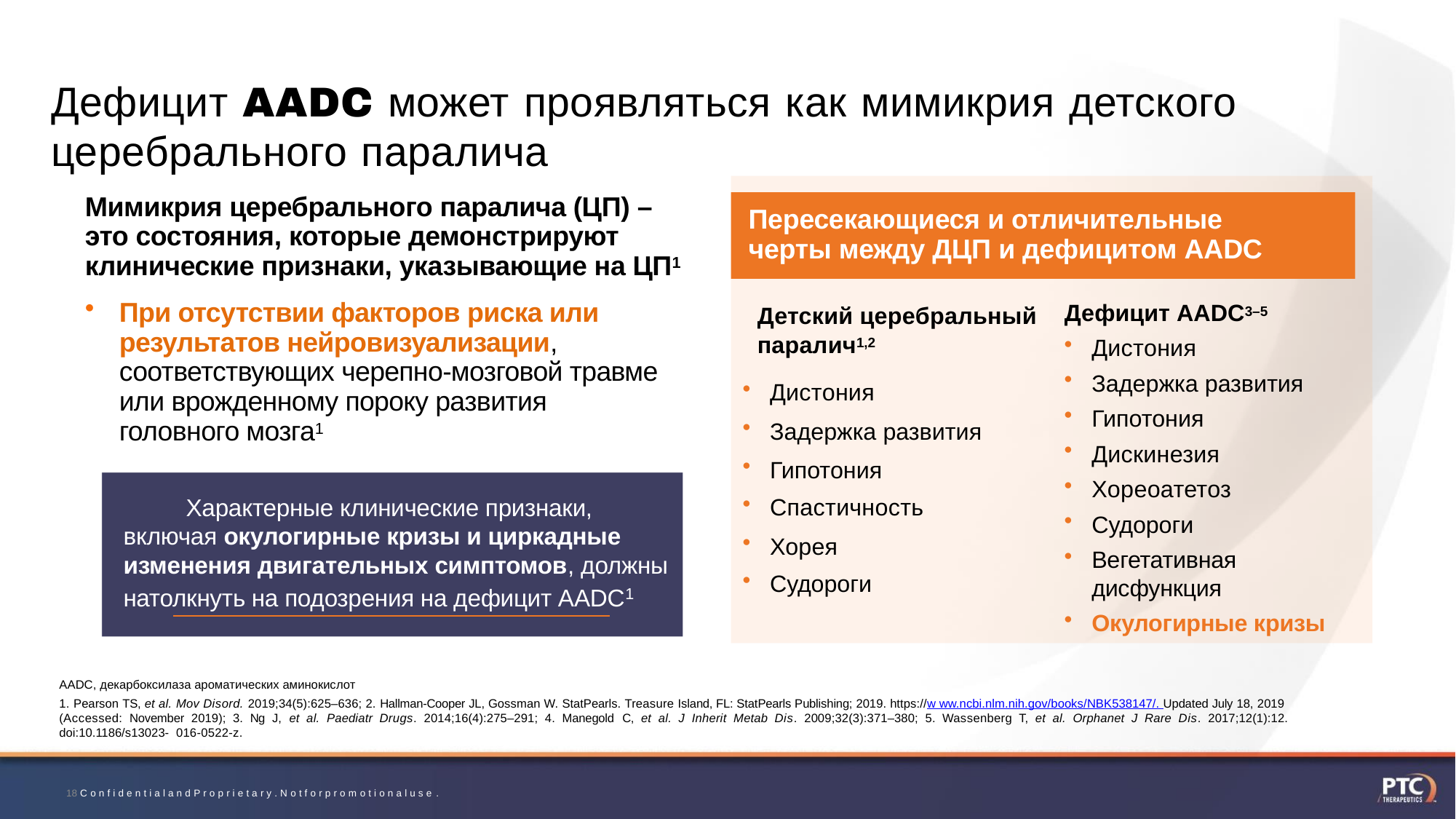

# Дефицит AADC может проявляться как мимикрия детского церебрального паралича

Мимикрия церебрального паралича (ЦП) – это состояния, которые демонстрируют клинические признаки, указывающие на ЦП1
При отсутствии факторов риска или результатов нейровизуализации, соответствующих черепно-мозговой травме или врожденному пороку развития головного мозга1

Пересекающиеся и отличительные черты между ДЦП и дефицитом AADC
Дефицит AADC3–5
Детский церебральный паралич1,2
Дистония
Задержка развития
Гипотония
Дискинезия
Хореоатетоз
Судороги
Вегетативная дисфункция
Окулогирные кризы

Дистония
Задержка развития
Гипотония
Спастичность
Хорея
Судороги

Характерные клинические признаки, включая окулогирные кризы и циркадные изменения двигательных симптомов, должны натолкнуть на подозрения на дефицит AADC1

AADC, декарбоксилаза ароматических аминокислот
1. Pearson TS, et al. Mov Disord. 2019;34(5):625–636; 2. Hallman-Cooper JL, Gossman W. StatPearls. Treasure Island, FL: StatPearls Publishing; 2019. https://w ww.ncbi.nlm.nih.gov/books/NBK538147/. Updated July 18, 2019  (Accessed: November 2019); 3. Ng J, et al. Paediatr Drugs. 2014;16(4):275–291; 4. Manegold C, et al. J Inherit Metab Dis. 2009;32(3):371–380; 5. Wassenberg T, et al. Orphanet J Rare Dis. 2017;12(1):12. doi:10.1186/s13023-  016-0522-z.
18 C o n f i d e n t i a l a n d P r o p r i e t a r y . N o t f o r p r o m o t i o n a l u s e .